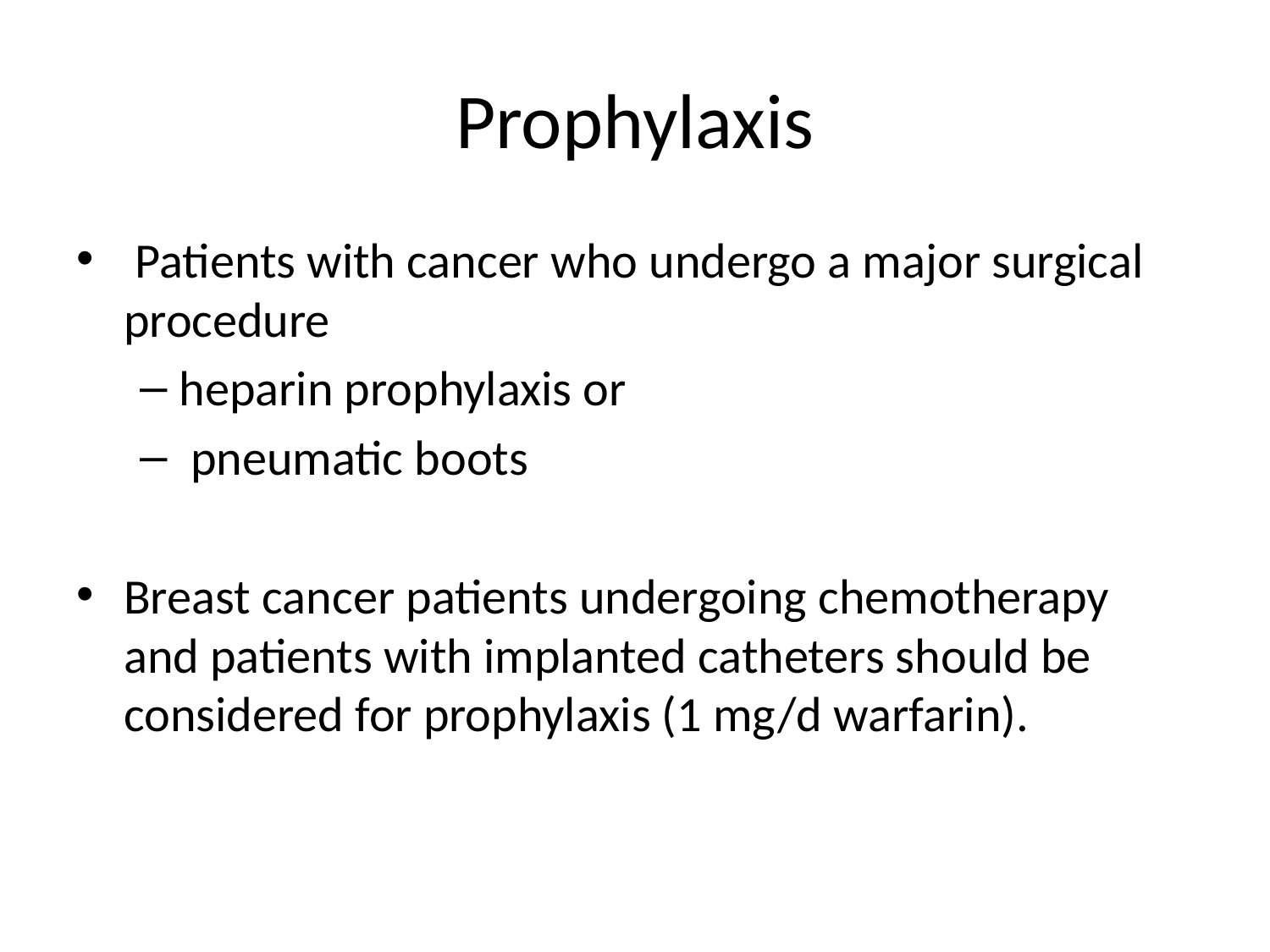

# Prophylaxis
 Patients with cancer who undergo a major surgical procedure
heparin prophylaxis or
 pneumatic boots

Breast cancer patients undergoing chemotherapy and patients with implanted catheters should be considered for prophylaxis (1 mg/d warfarin).